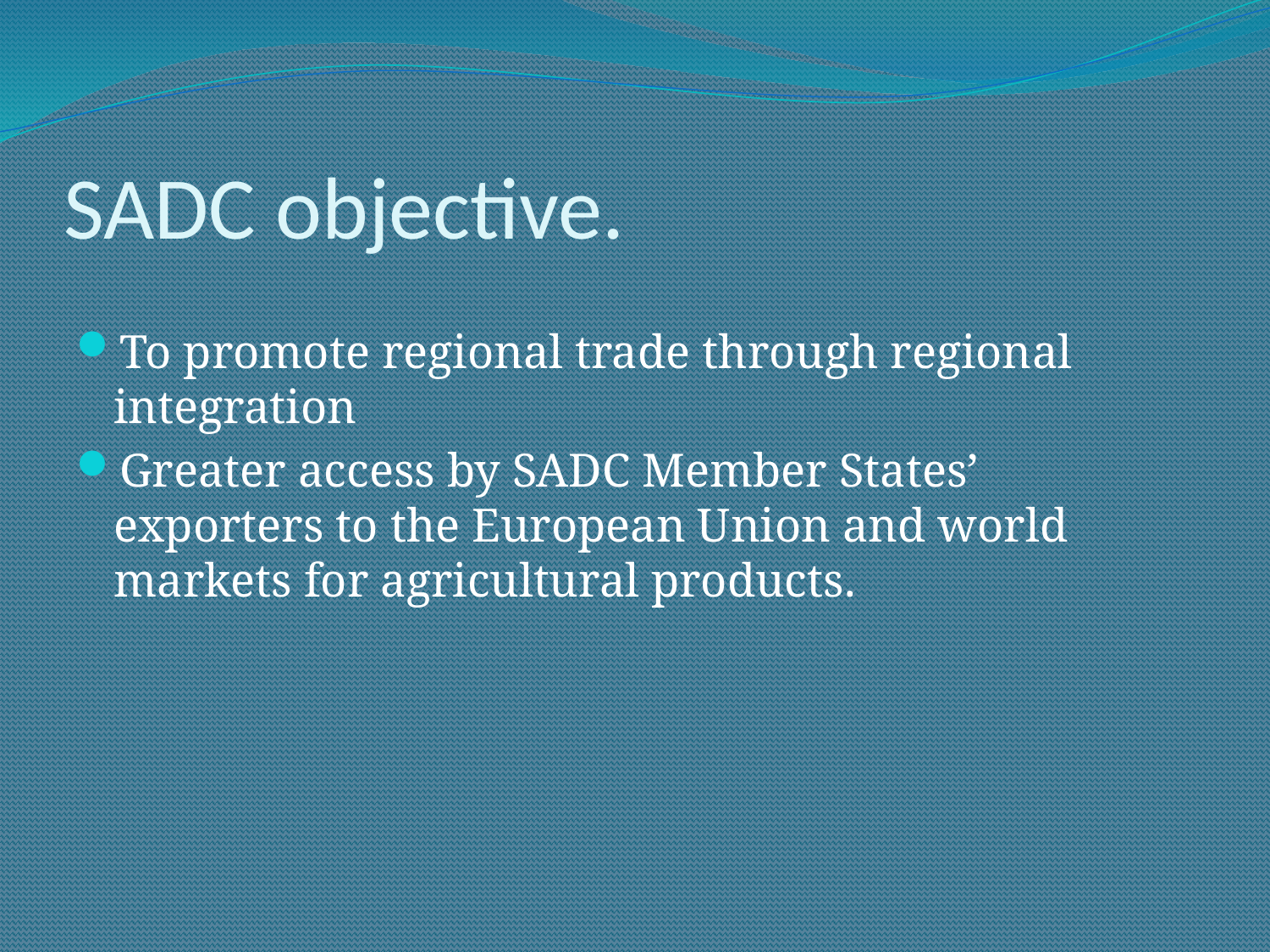

# SADC objective.
To promote regional trade through regional integration
Greater access by SADC Member States’ exporters to the European Union and world markets for agricultural products.